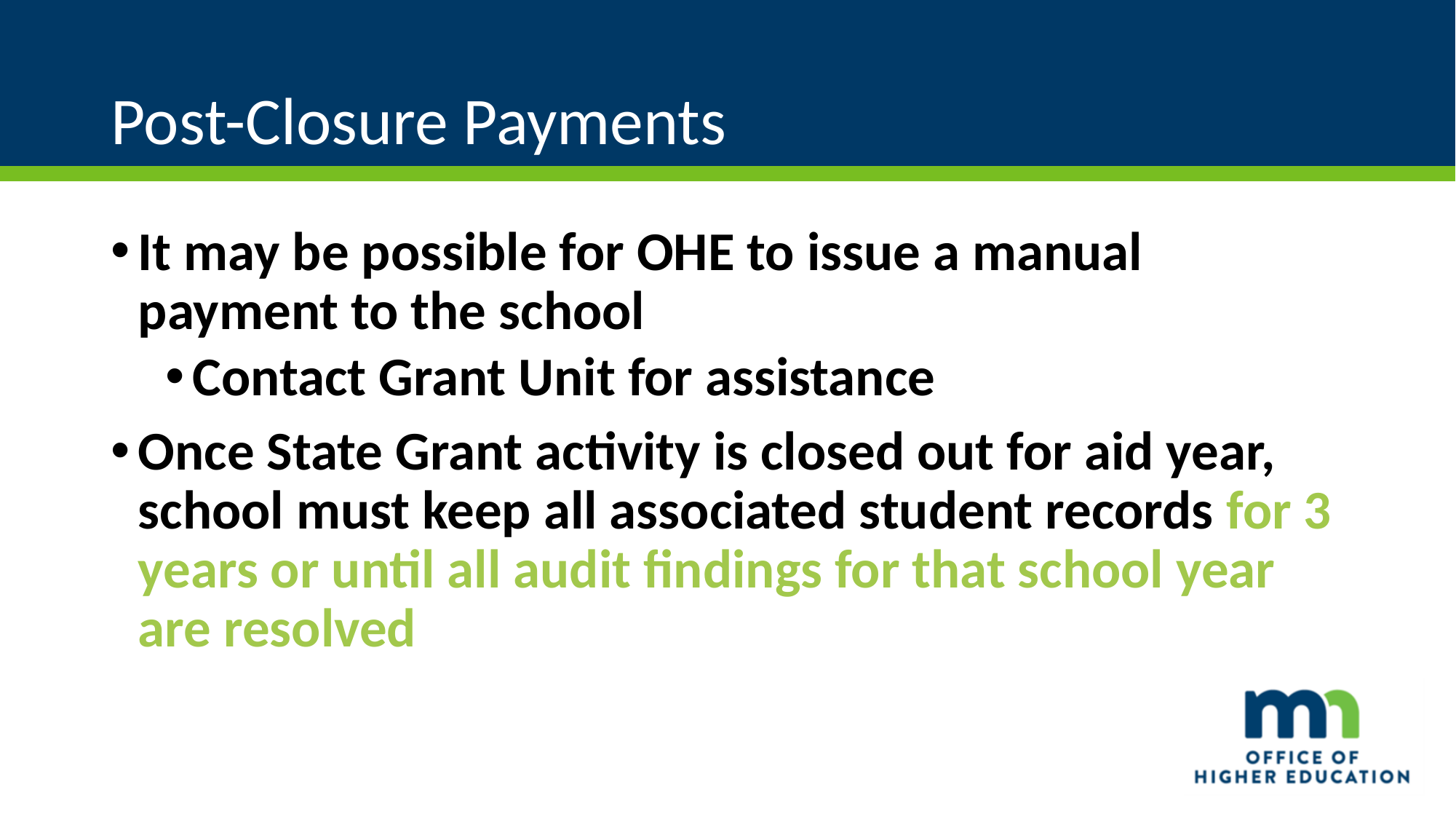

# Post-Closure Payments
It may be possible for OHE to issue a manual payment to the school
Contact Grant Unit for assistance
Once State Grant activity is closed out for aid year,  school must keep all associated student records for 3 years or until all audit findings for that school year are resolved